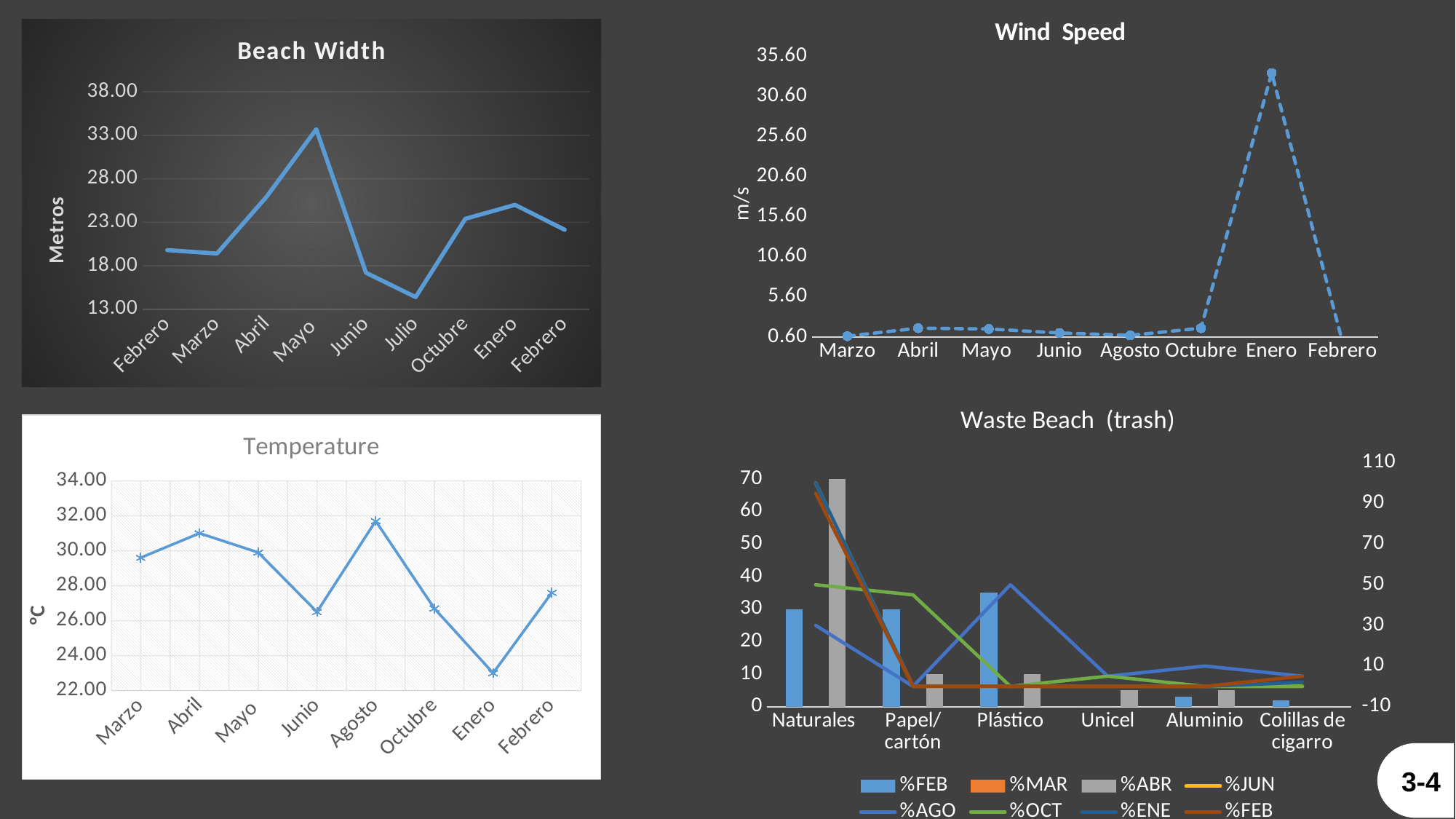

### Chart: Wind  Speed

| Category |  |
|---|---|
| Marzo | 0.7000000000000001 |
| Abril | 1.7 |
| Mayo  | 1.6 |
| Junio | 1.1 |
| Agosto | 0.8 |
| Octubre | 1.7 |
| Enero | 33.5 |
| Febrero | 0.0 |

### Chart: Beach Width

| Category |  |
|---|---|
| Febrero | 19.8 |
| Marzo | 19.4 |
| Abril | 25.95 |
| Mayo  | 33.7 |
| Junio | 17.2 |
| Julio | 14.4 |
| Octubre | 23.4 |
| Enero | 25.0 |
| Febrero | 22.14 |

### Chart: Waste Beach  (trash)

| Category | %FEB | %MAR | %ABR | %JUN | %AGO | %OCT | %ENE | %FEB |
|---|---|---|---|---|---|---|---|---|
| Naturales  | 30.0 | 0.0 | 70.0 | 100.0 | 30.0 | 50.0 | 100.0 | 95.0 |
| Papel/cartón | 30.0 | 0.0 | 10.0 | 0.0 | 0.0 | 45.0 | 0.0 | 0.0 |
| Plástico | 35.0 | 0.0 | 10.0 | 0.0 | 50.0 | 0.0 | 0.0 | 0.0 |
| Unicel | 0.0 | 0.0 | 5.0 | 0.0 | 5.0 | 5.0 | 0.0 | 0.0 |
| Aluminio | 3.0 | 0.0 | 5.0 | 0.0 | 10.0 | 0.0 | 0.0 | 0.0 |
| Colillas de cigarro | 2.0 | 0.0 | 0.0 | 0.0 | 5.0 | 0.0 | 2.0 | 5.0 |

### Chart: Temperature

| Category |  |
|---|---|
| Marzo | 29.6 |
| Abril | 31.0 |
| Mayo  | 29.9 |
| Junio | 26.5 |
| Agosto | 31.7 |
| Octubre | 26.7 |
| Enero | 23.0 |
| Febrero | 27.6 |
3-4